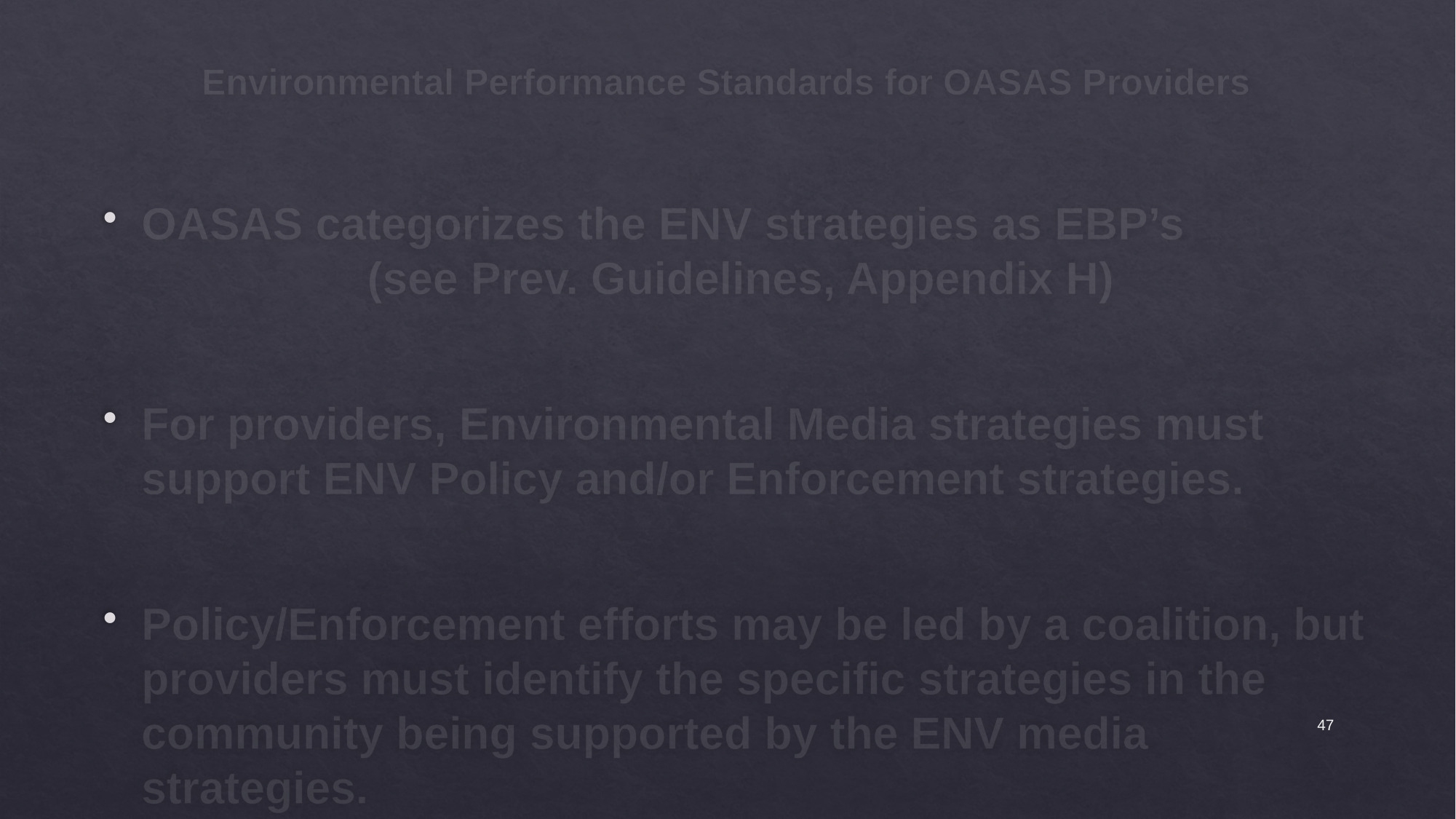

# Environmental Performance Standards for OASAS Providers
OASAS categorizes the ENV strategies as EBP’s                                  (see Prev. Guidelines, Appendix H)

For providers, Environmental Media strategies must support ENV Policy and/or Enforcement strategies.

Policy/Enforcement efforts may be led by a coalition, but providers must identify the specific strategies in the community being supported by the ENV media strategies.
47